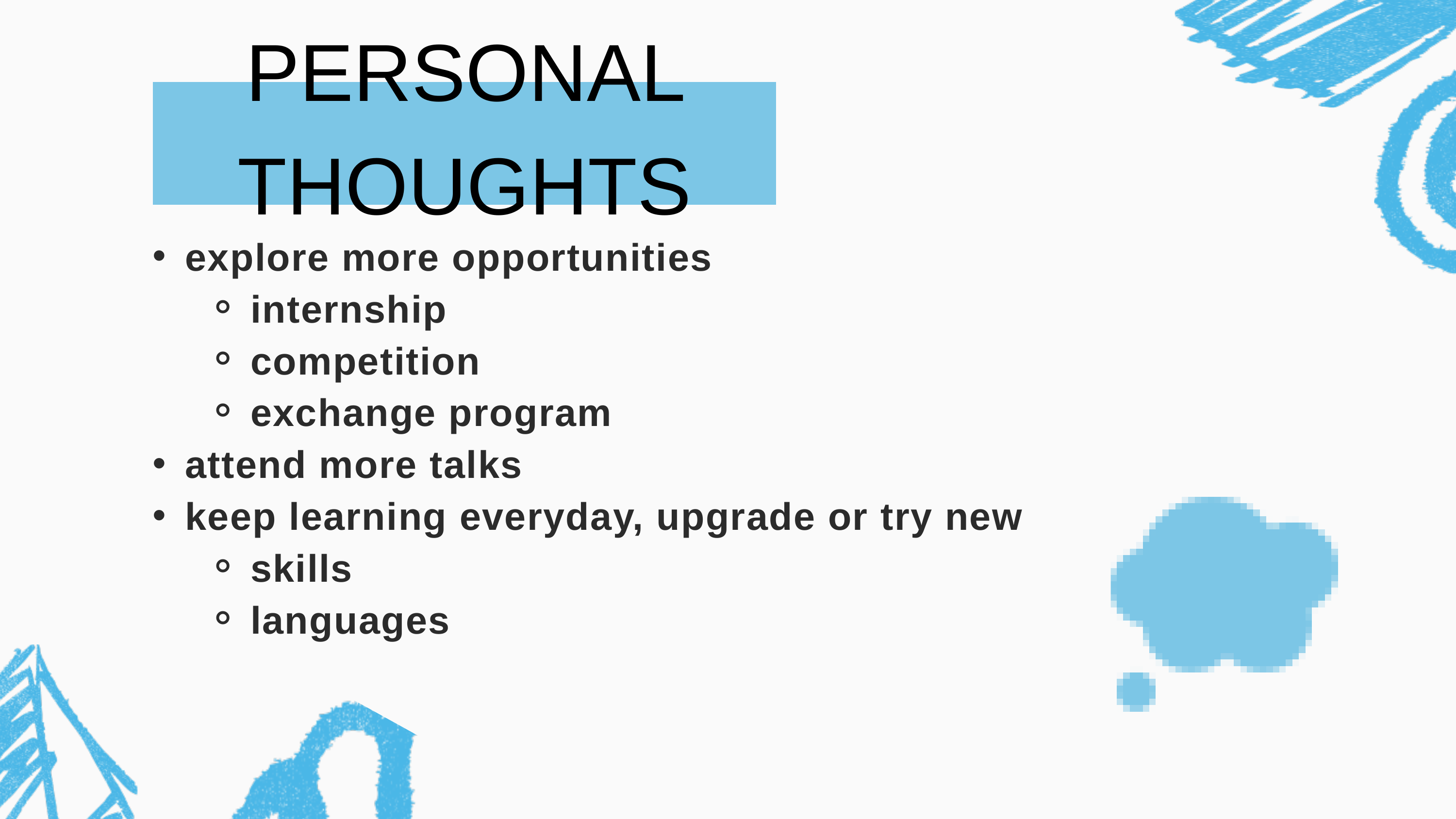

PERSONAL THOUGHTS
explore more opportunities
internship
competition
exchange program
attend more talks
keep learning everyday, upgrade or try new
skills
languages